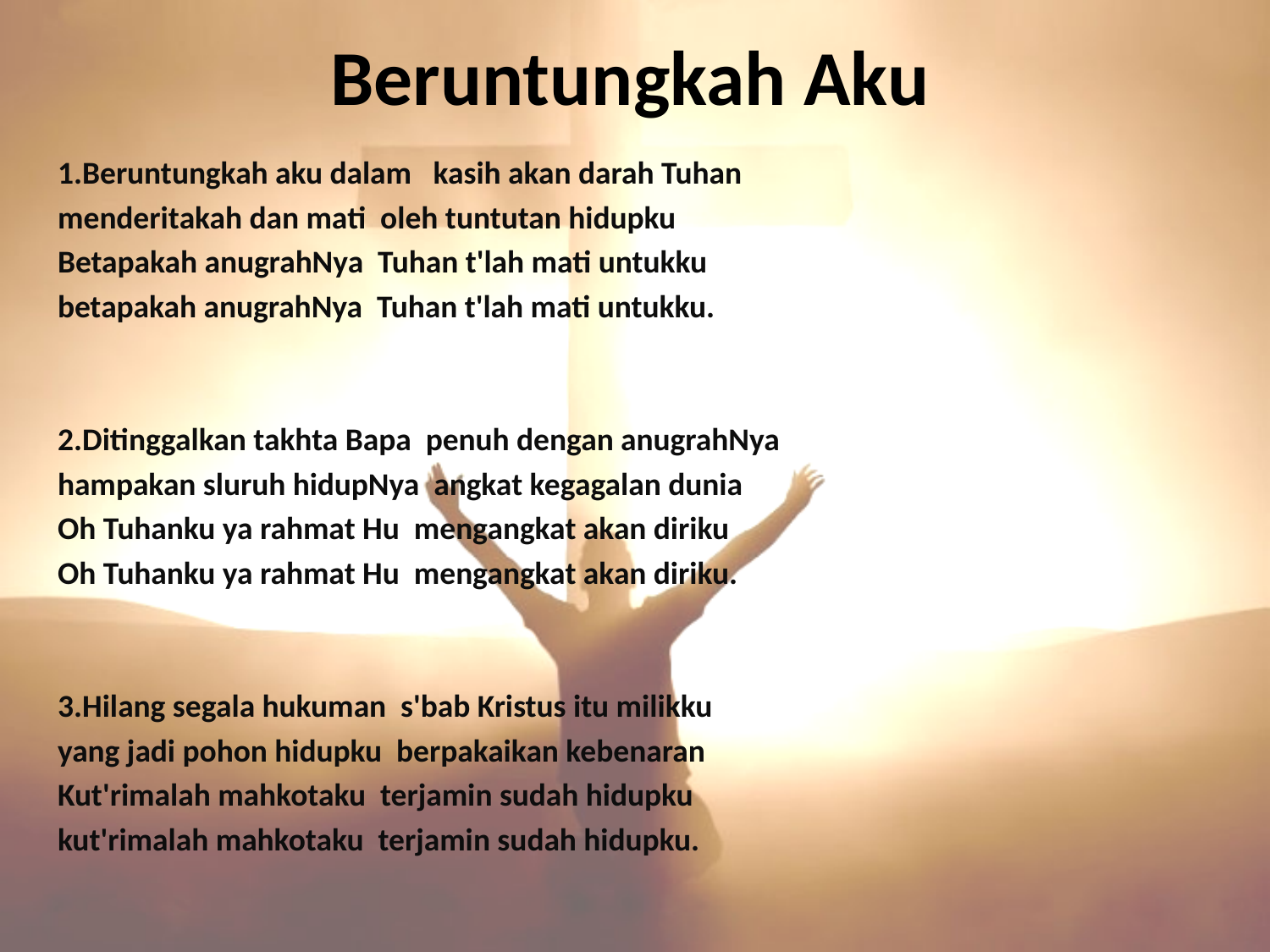

# Beruntungkah Aku
1.Beruntungkah aku dalam   kasih akan darah Tuhan
menderitakah dan mati  oleh tuntutan hidupku
Betapakah anugrahNya  Tuhan t'lah mati untukku
betapakah anugrahNya  Tuhan t'lah mati untukku.

2.Ditinggalkan takhta Bapa  penuh dengan anugrahNya
hampakan sluruh hidupNya  angkat kegagalan dunia
Oh Tuhanku ya rahmat Hu  mengangkat akan diriku
Oh Tuhanku ya rahmat Hu  mengangkat akan diriku.

3.Hilang segala hukuman  s'bab Kristus itu milikku
yang jadi pohon hidupku  berpakaikan kebenaran
Kut'rimalah mahkotaku  terjamin sudah hidupku
kut'rimalah mahkotaku  terjamin sudah hidupku.